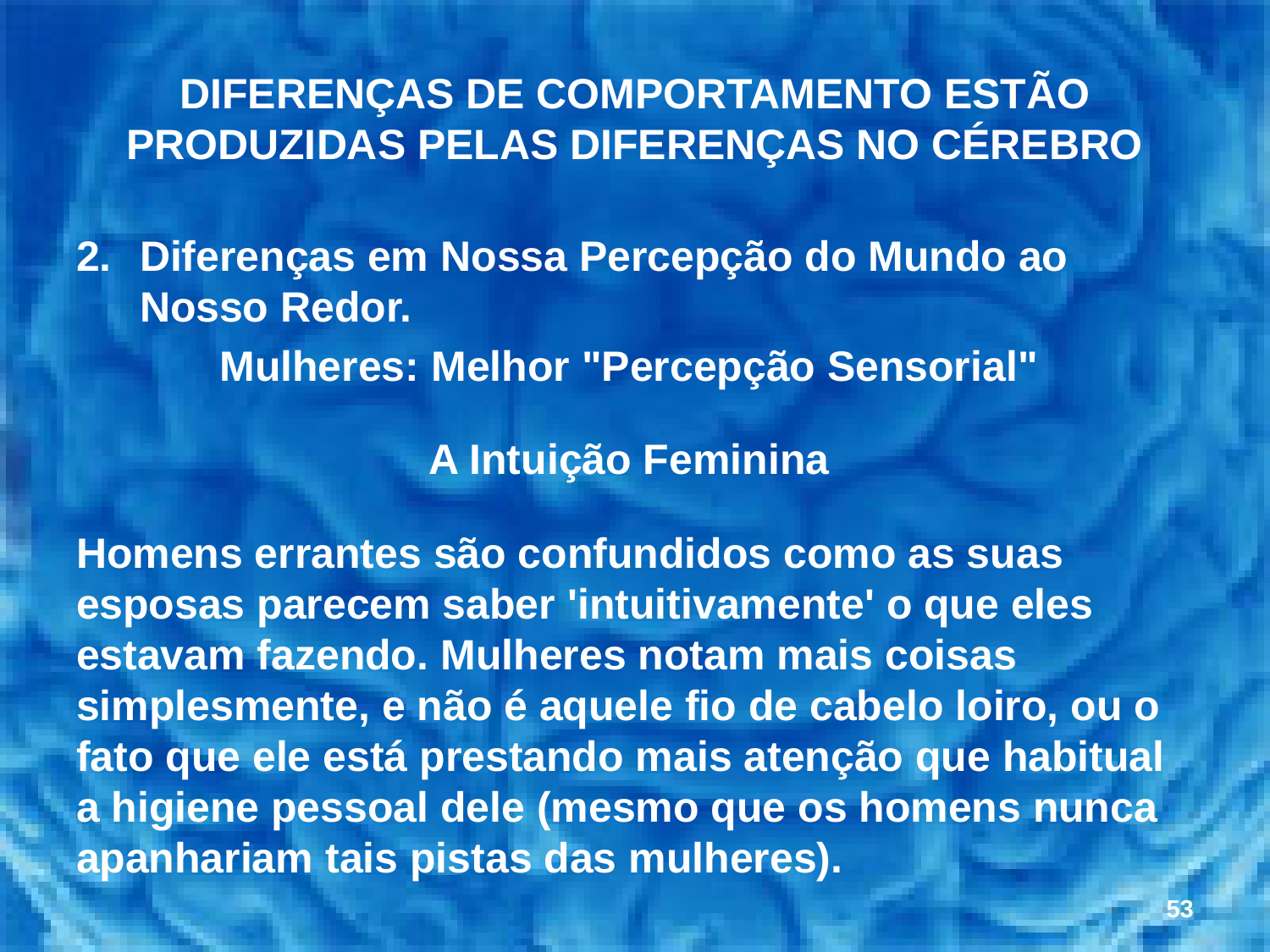

# DIFERENÇAS DE COMPORTAMENTO ESTÃO PRODUZIDAS PELAS DIFERENÇAS NO CÉREBRO
2.	Diferenças em Nossa Percepção do Mundo ao Nosso Redor.
Mulheres: Melhor "Percepção Sensorial"

A Intuição Feminina

Homens errantes são confundidos como as suas esposas parecem saber 'intuitivamente' o que eles estavam fazendo. Mulheres notam mais coisas simplesmente, e não é aquele fio de cabelo loiro, ou o fato que ele está prestando mais atenção que habitual a higiene pessoal dele (mesmo que os homens nunca apanhariam tais pistas das mulheres).
53